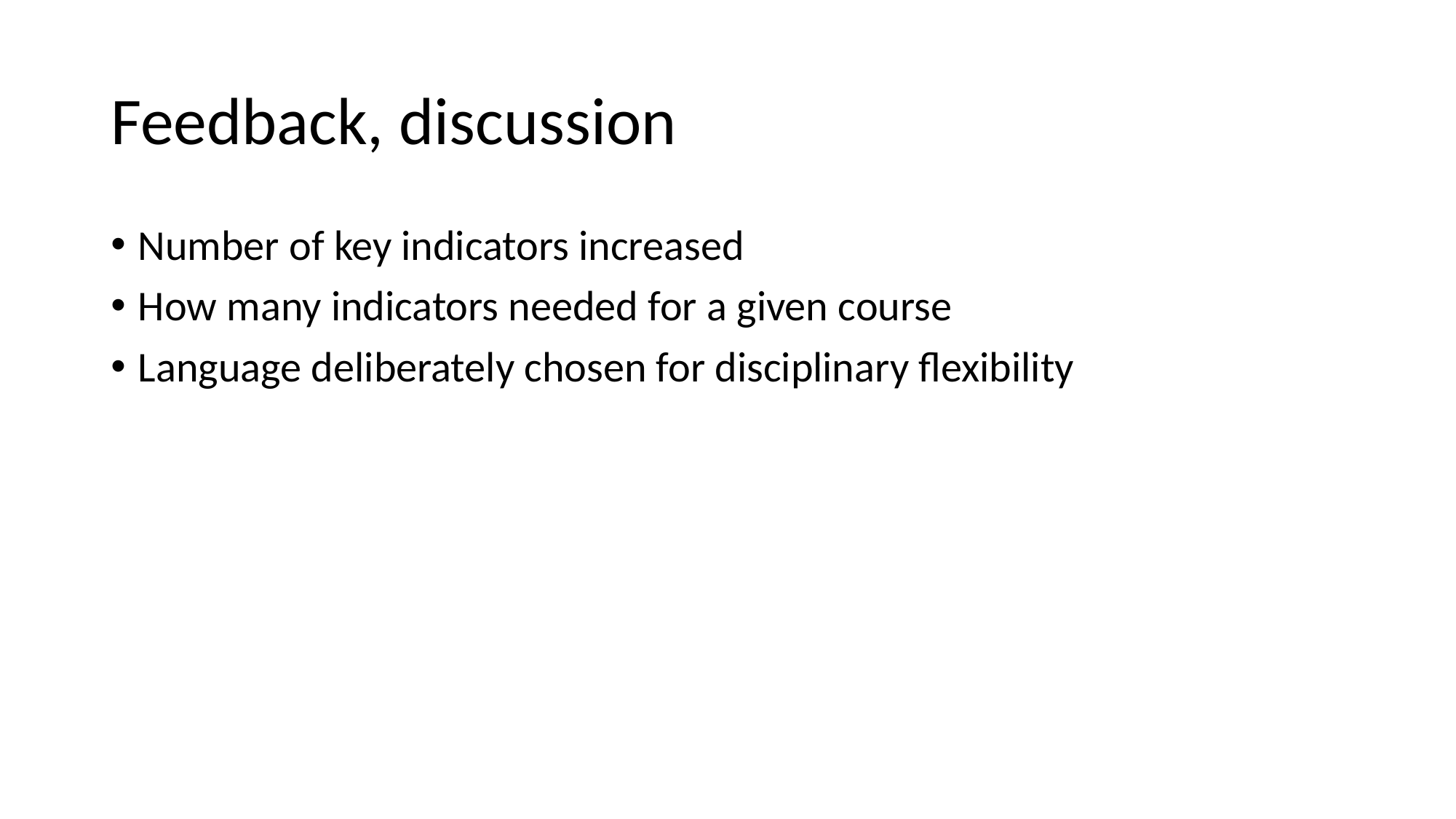

# Feedback, discussion
Number of key indicators increased
How many indicators needed for a given course
Language deliberately chosen for disciplinary flexibility